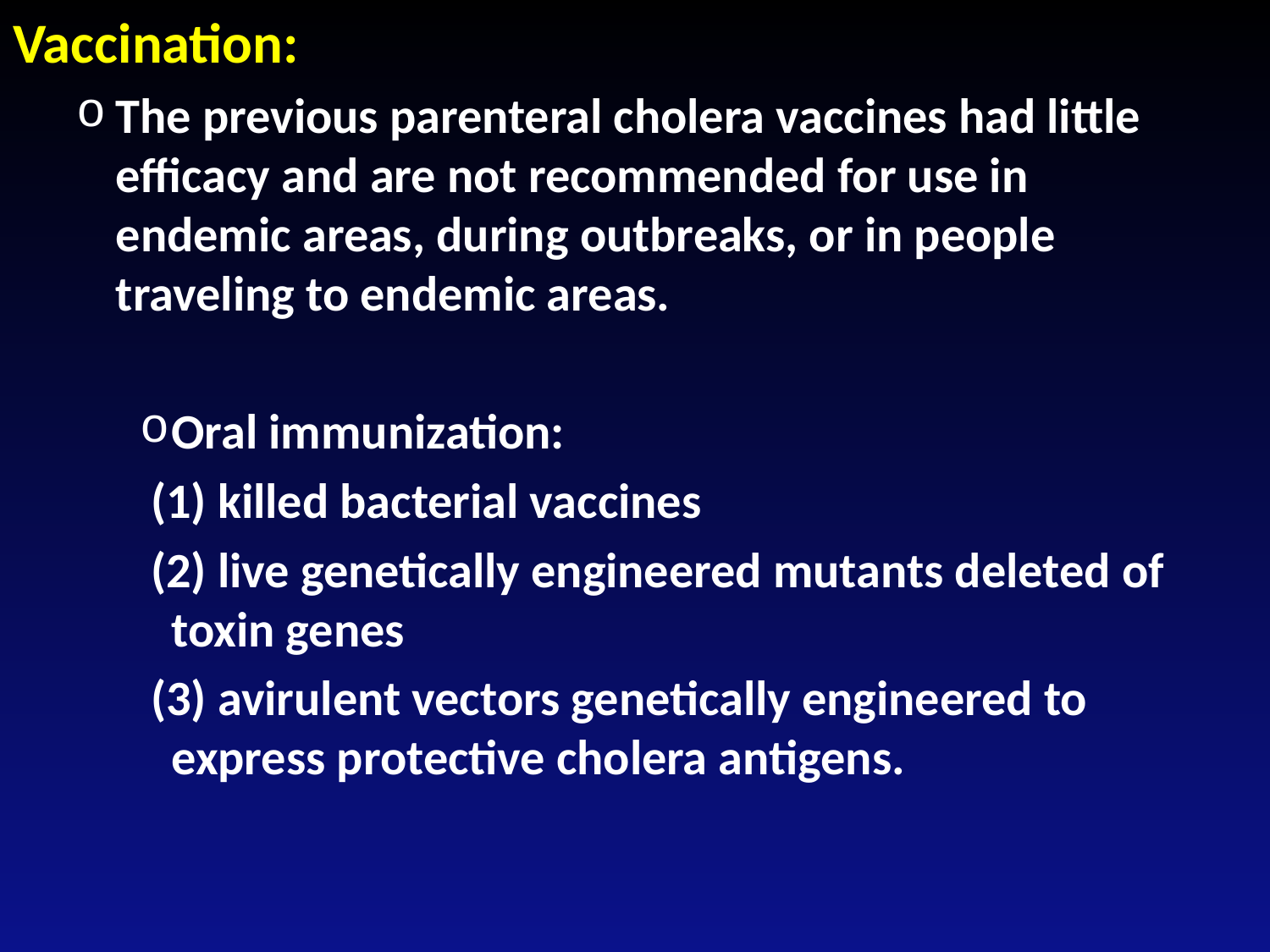

Vaccination:
The previous parenteral cholera vaccines had little efficacy and are not recommended for use in endemic areas, during outbreaks, or in people traveling to endemic areas.

Oral immunization:
 (1) killed bacterial vaccines
 (2) live genetically engineered mutants deleted of toxin genes
 (3) avirulent vectors genetically engineered to express protective cholera antigens.